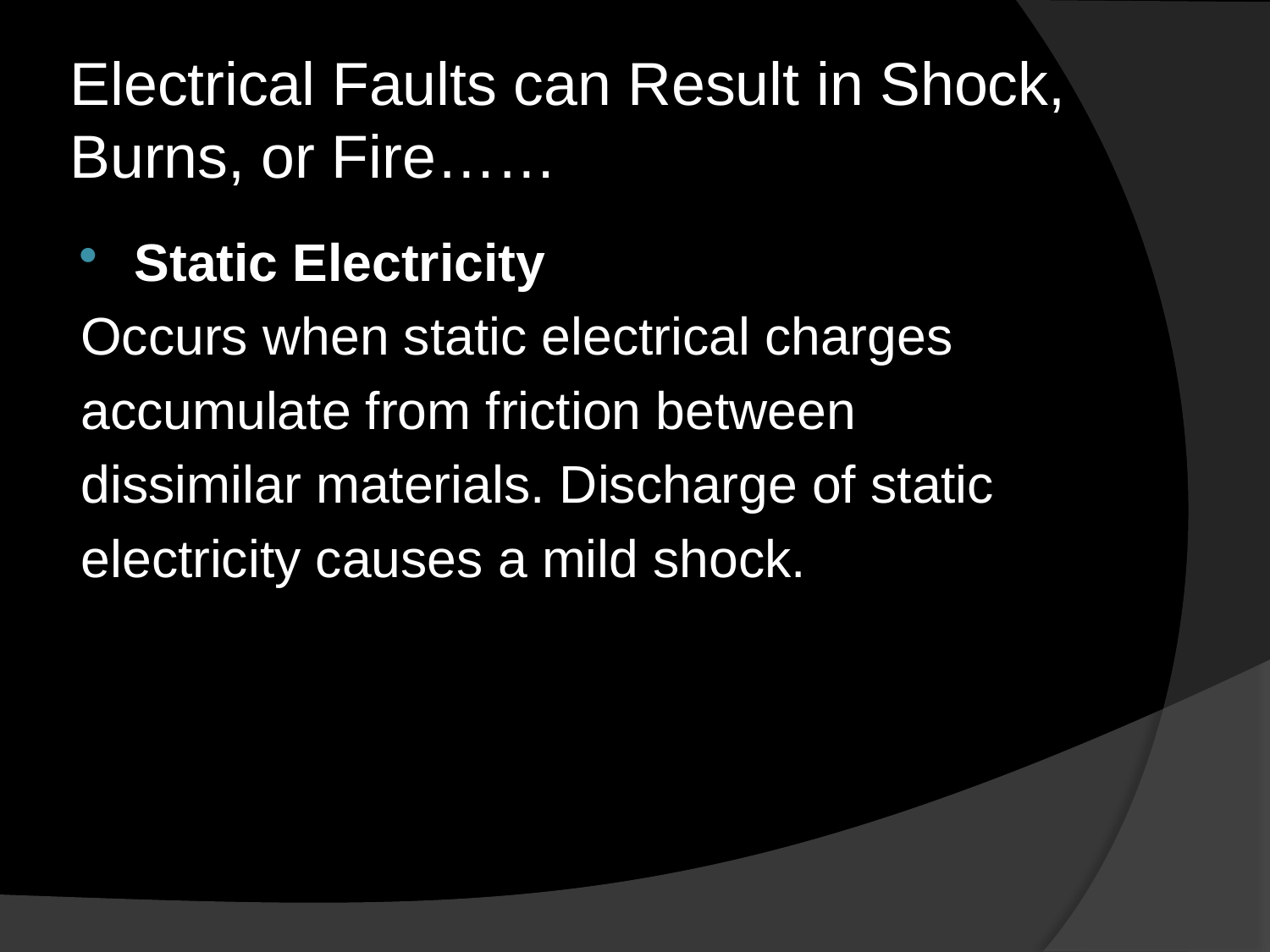

# Electrical Faults can Result in Shock, Burns, or Fire……
Static Electricity
Occurs when static electrical charges
accumulate from friction between
dissimilar materials. Discharge of static
electricity causes a mild shock.